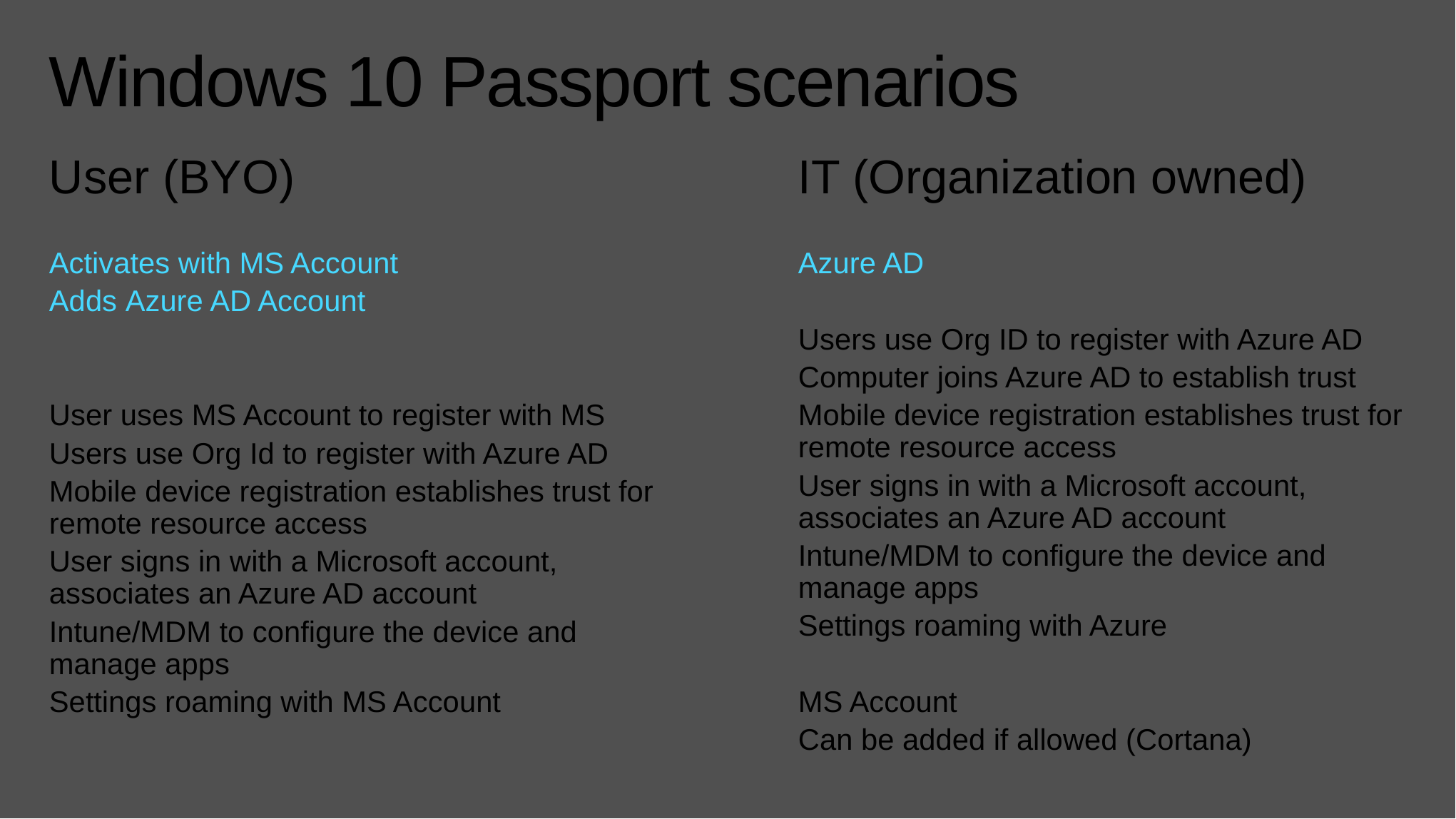

# Windows 10 Passport scenarios
User (BYO)

Activates with MS Account
Adds Azure AD Account

User uses MS Account to register with MS
Users use Org Id to register with Azure AD
Mobile device registration establishes trust for remote resource access
User signs in with a Microsoft account, associates an Azure AD account
Intune/MDM to configure the device and manage apps
Settings roaming with MS Account
IT (Organization owned)

Azure AD

Users use Org ID to register with Azure AD
Computer joins Azure AD to establish trust
Mobile device registration establishes trust for remote resource access
User signs in with a Microsoft account, associates an Azure AD account
Intune/MDM to configure the device and manage apps
Settings roaming with Azure

MS Account
Can be added if allowed (Cortana)